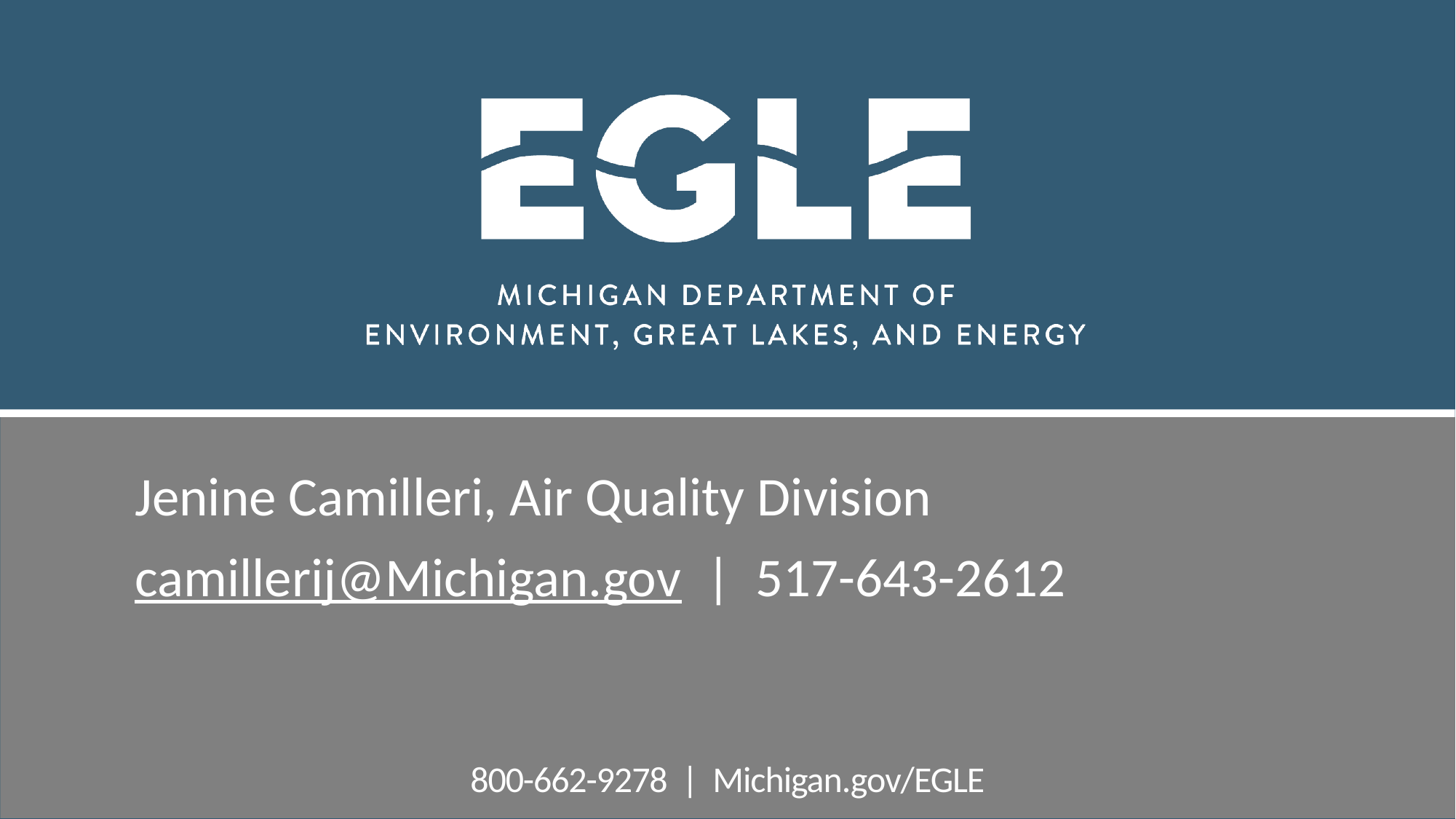

Jenine Camilleri, Air Quality Division
camillerij@Michigan.gov  |  517-643-2612
# 800-662-9278  |  Michigan.gov/EGLE